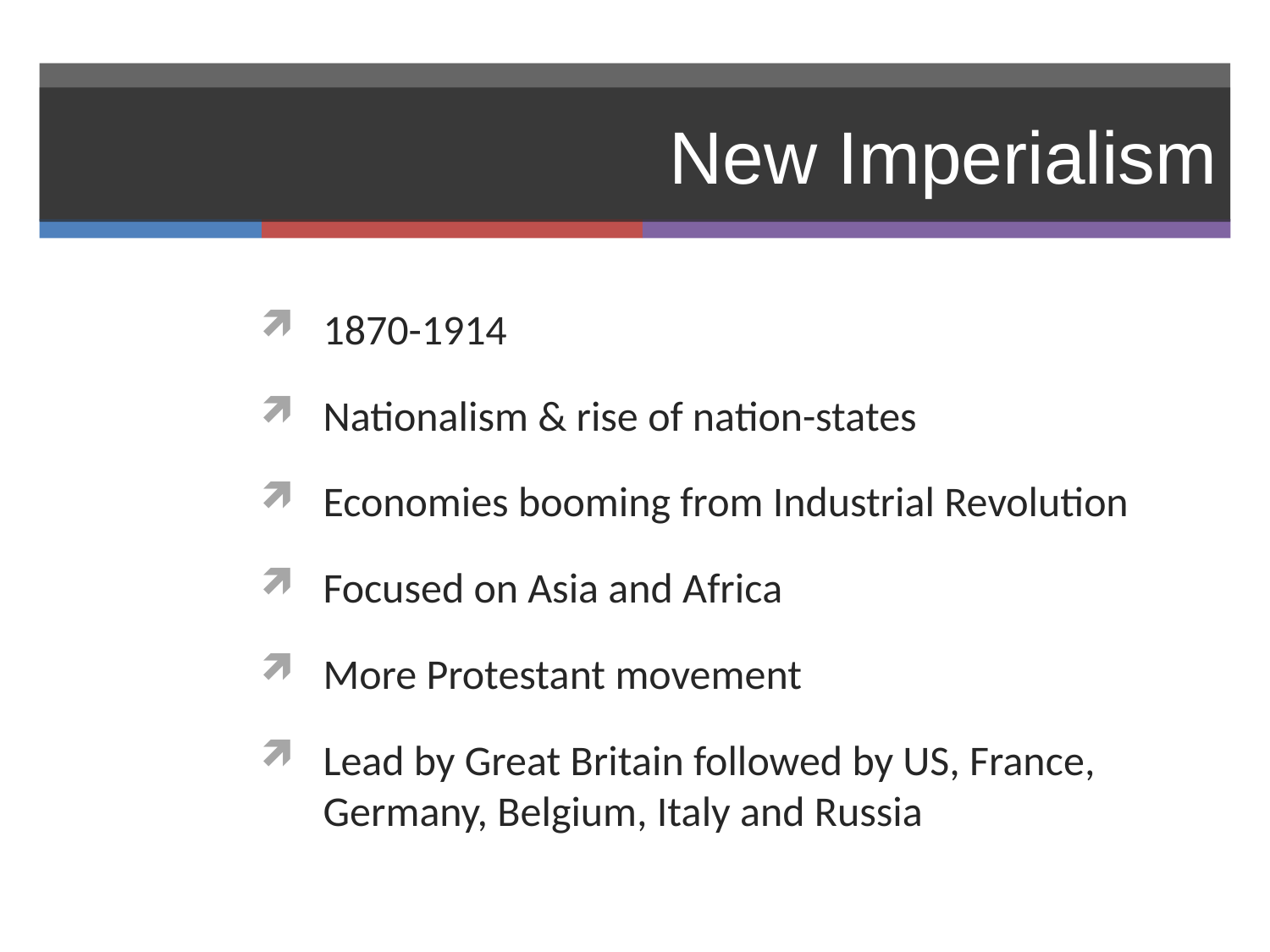

# New Imperialism
1870-1914
Nationalism & rise of nation-states
Economies booming from Industrial Revolution
Focused on Asia and Africa
More Protestant movement
Lead by Great Britain followed by US, France, Germany, Belgium, Italy and Russia